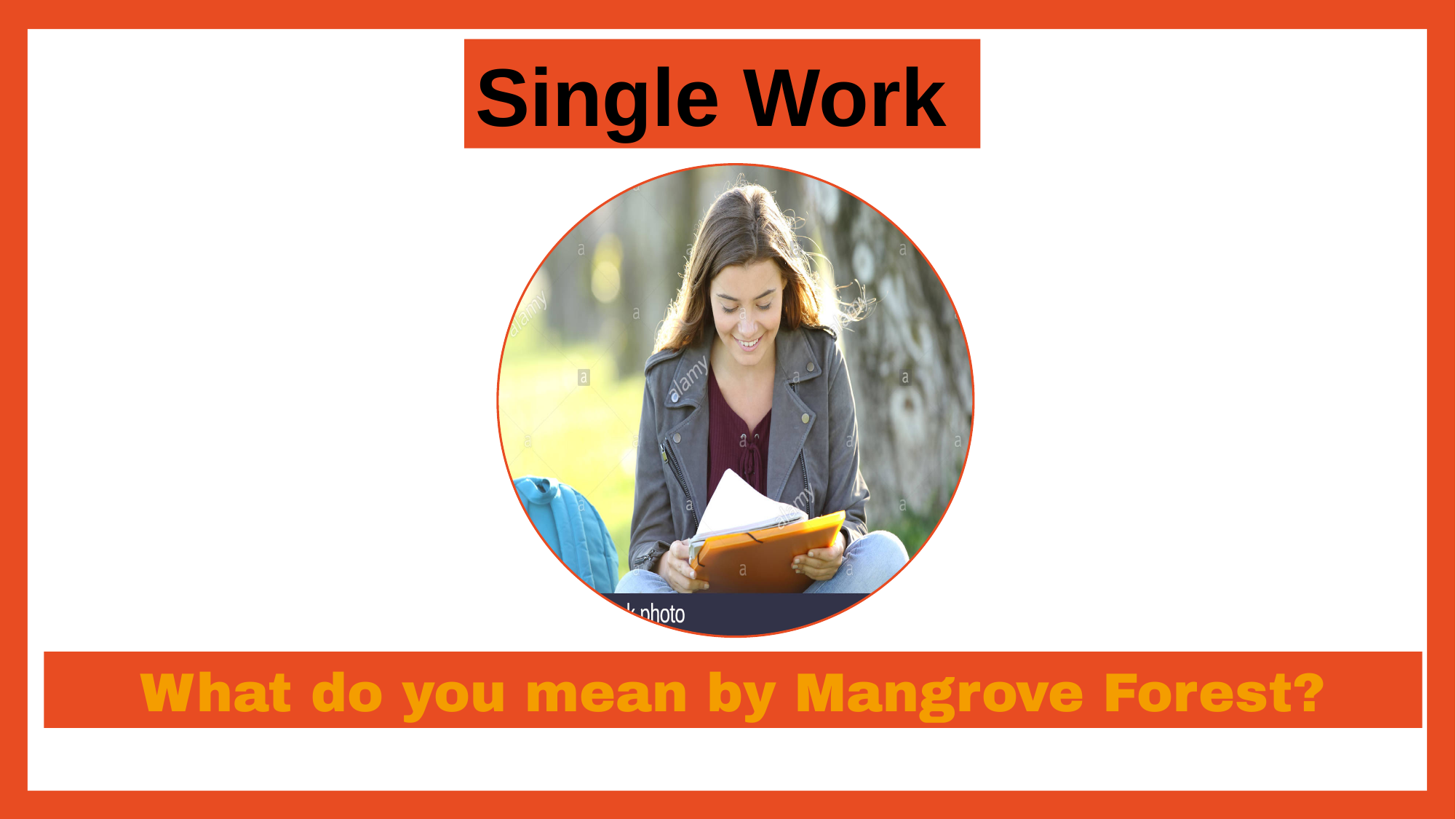

Single Work

What do you mean by Mangrove Forest?